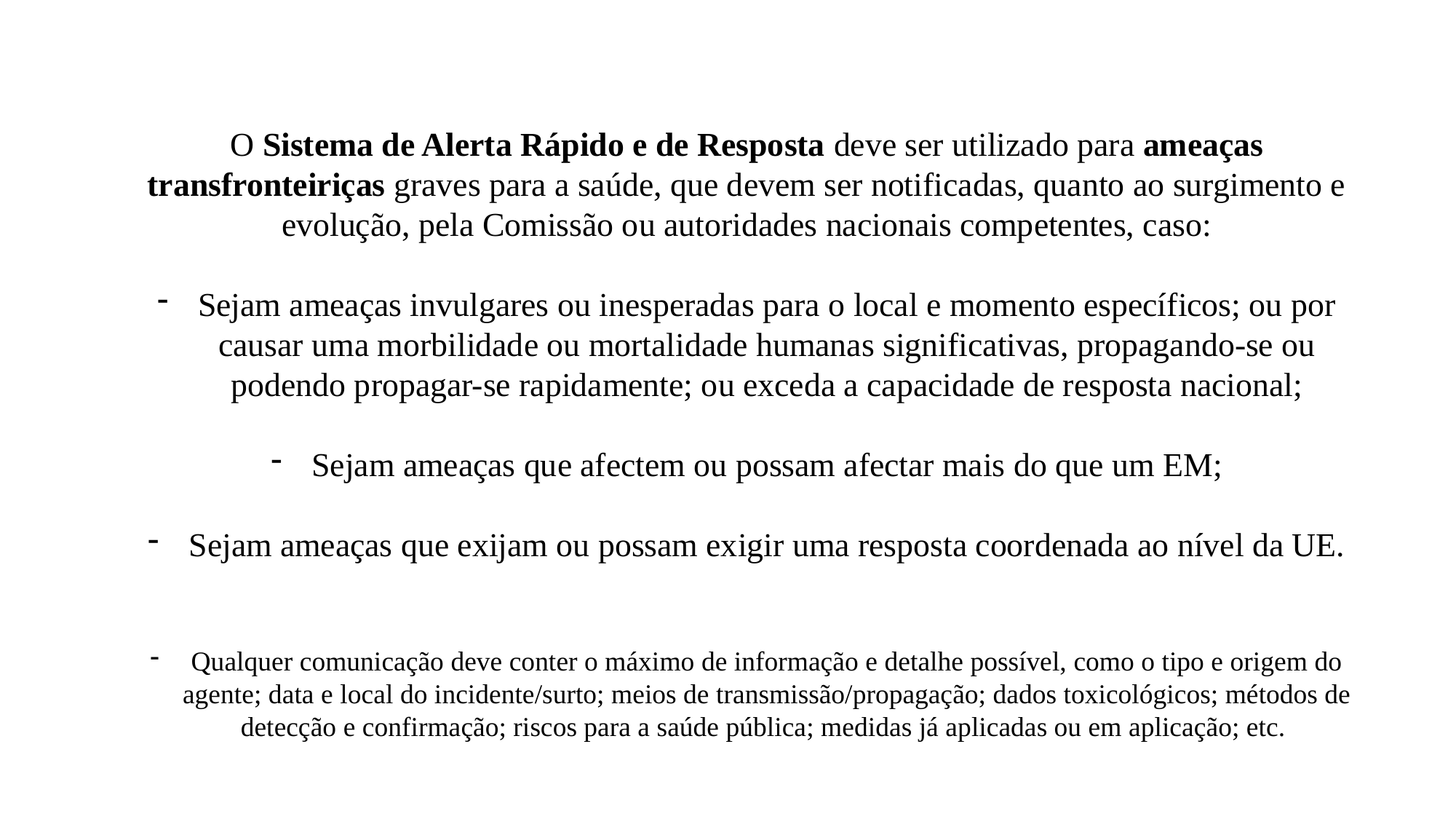

O Sistema de Alerta Rápido e de Resposta deve ser utilizado para ameaças transfronteiriças graves para a saúde, que devem ser notificadas, quanto ao surgimento e evolução, pela Comissão ou autoridades nacionais competentes, caso:

Sejam ameaças invulgares ou inesperadas para o local e momento específicos; ou por causar uma morbilidade ou mortalidade humanas significativas, propagando-se ou podendo propagar-se rapidamente; ou exceda a capacidade de resposta nacional;

Sejam ameaças que afectem ou possam afectar mais do que um EM;

Sejam ameaças que exijam ou possam exigir uma resposta coordenada ao nível da UE.

Qualquer comunicação deve conter o máximo de informação e detalhe possível, como o tipo e origem do agente; data e local do incidente/surto; meios de transmissão/propagação; dados toxicológicos; métodos de detecção e confirmação; riscos para a saúde pública; medidas já aplicadas ou em aplicação; etc.